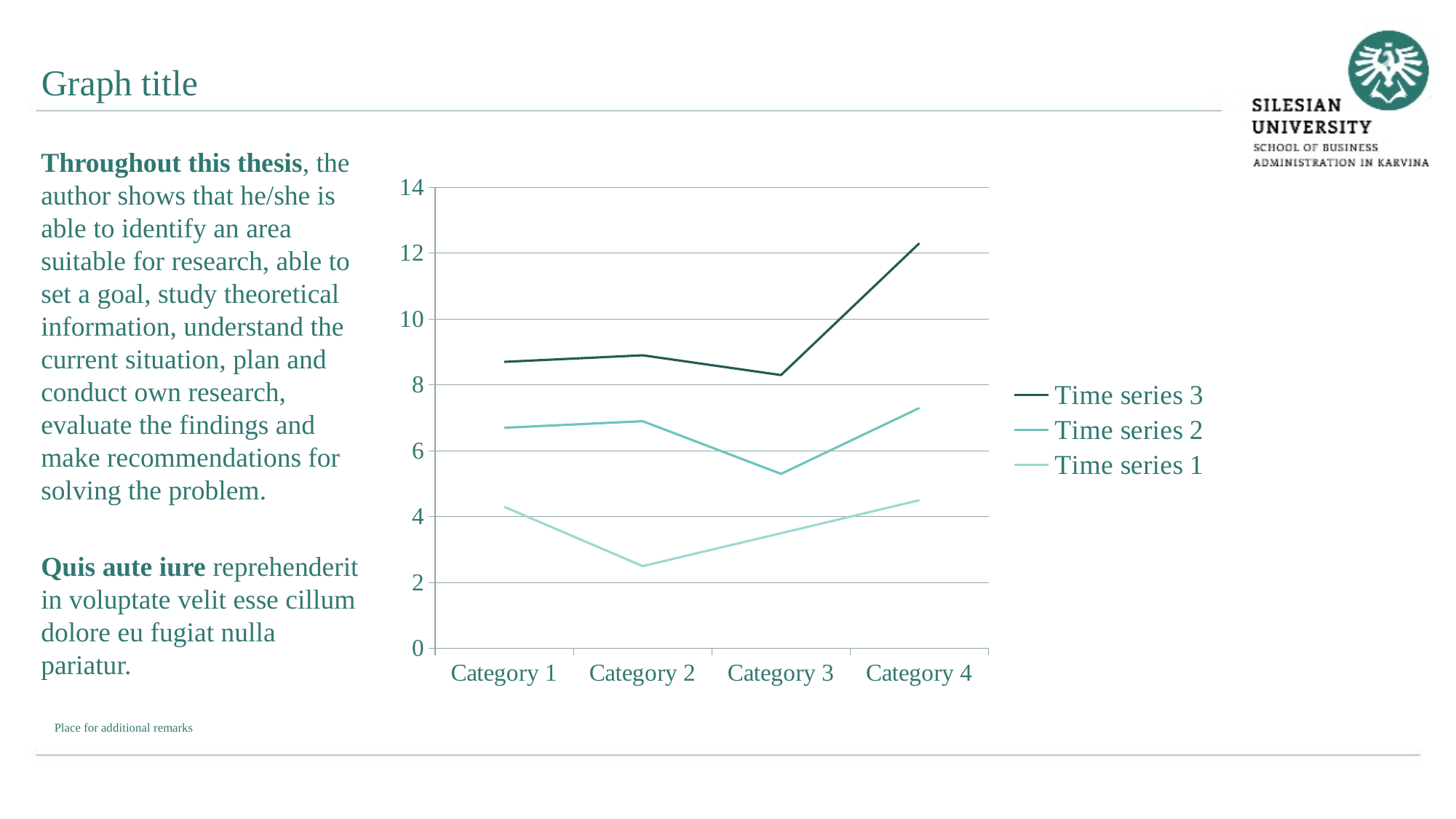

Graph title
Throughout this thesis, the author shows that he/she is able to identify an area suitable for research, able to set a goal, study theoretical information, understand the current situation, plan and conduct own research, evaluate the findings and make recommendations for solving the problem.

Quis aute iure reprehenderit in voluptate velit esse cillum dolore eu fugiat nulla pariatur.

### Chart

| Category | Time series 1 | Time series 2 | Time series 3 |
|---|---|---|---|
| Category 1 | 4.3 | 2.4 | 2.0 |
| Category 2 | 2.5 | 4.4 | 2.0 |
| Category 3 | 3.5 | 1.8 | 3.0 |
| Category 4 | 4.5 | 2.8 | 5.0 |
Place for additional remarks